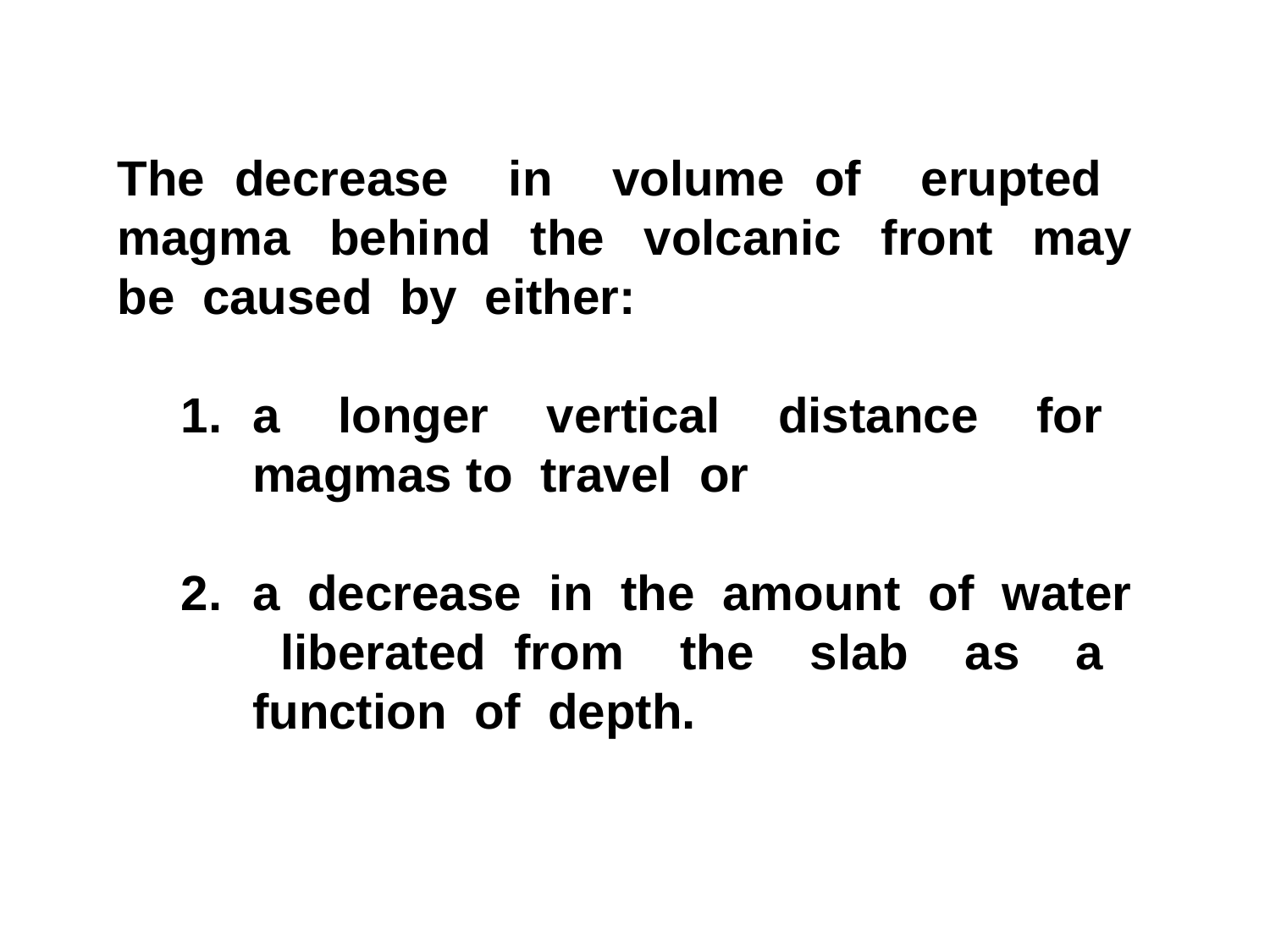

The decrease  in  volume of  erupted  magma  behind  the  volcanic  front  may be  caused  by  either:

a  longer  vertical  distance  for  magmas to  travel  or

a  decrease  in  the  amount  of  water  liberated from  the  slab  as  a  function  of  depth.